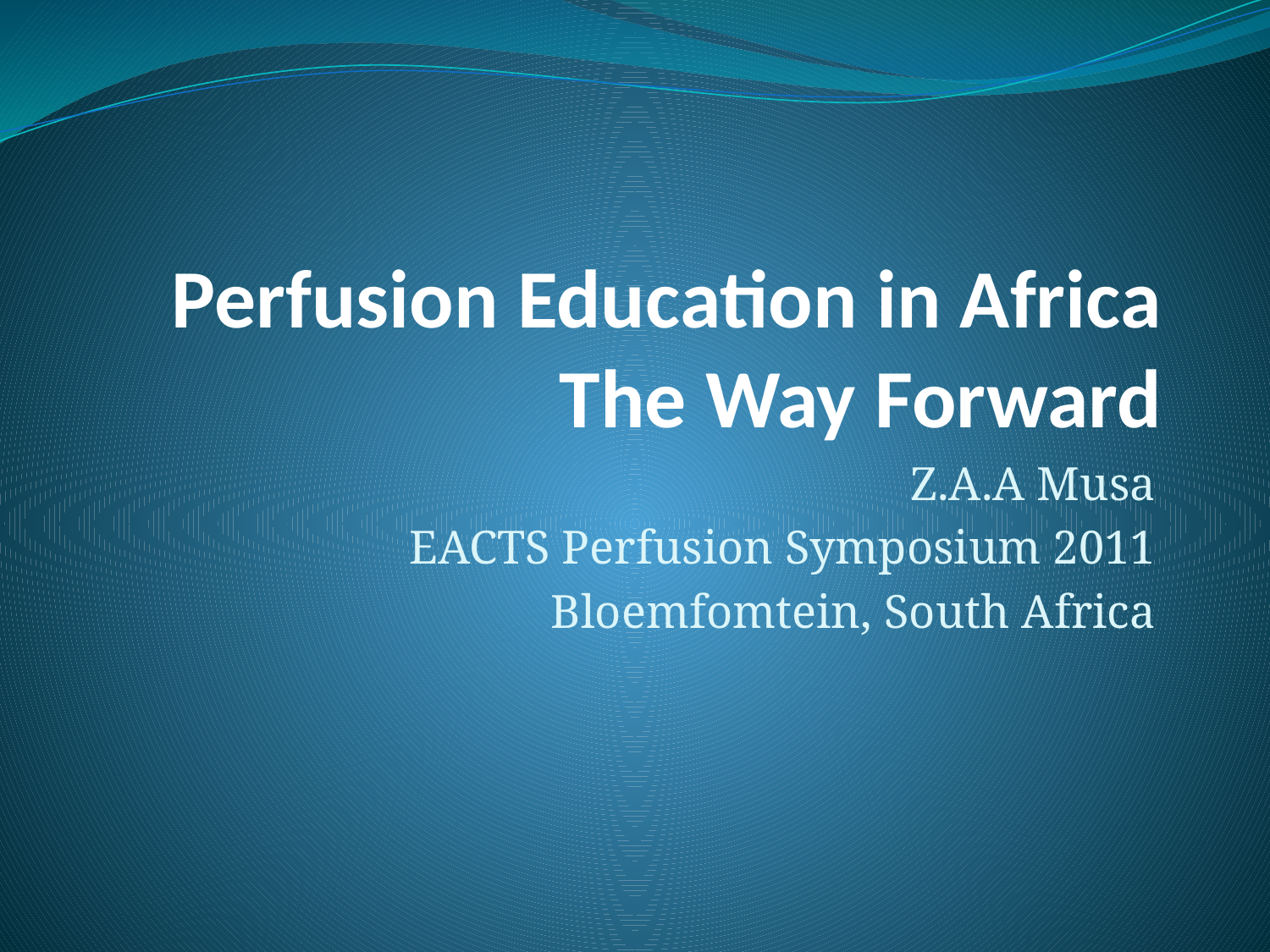

# Perfusion Education in Africa The Way Forward
Z.A.A Musa
EACTS Perfusion Symposium 2011
Bloemfomtein, South Africa